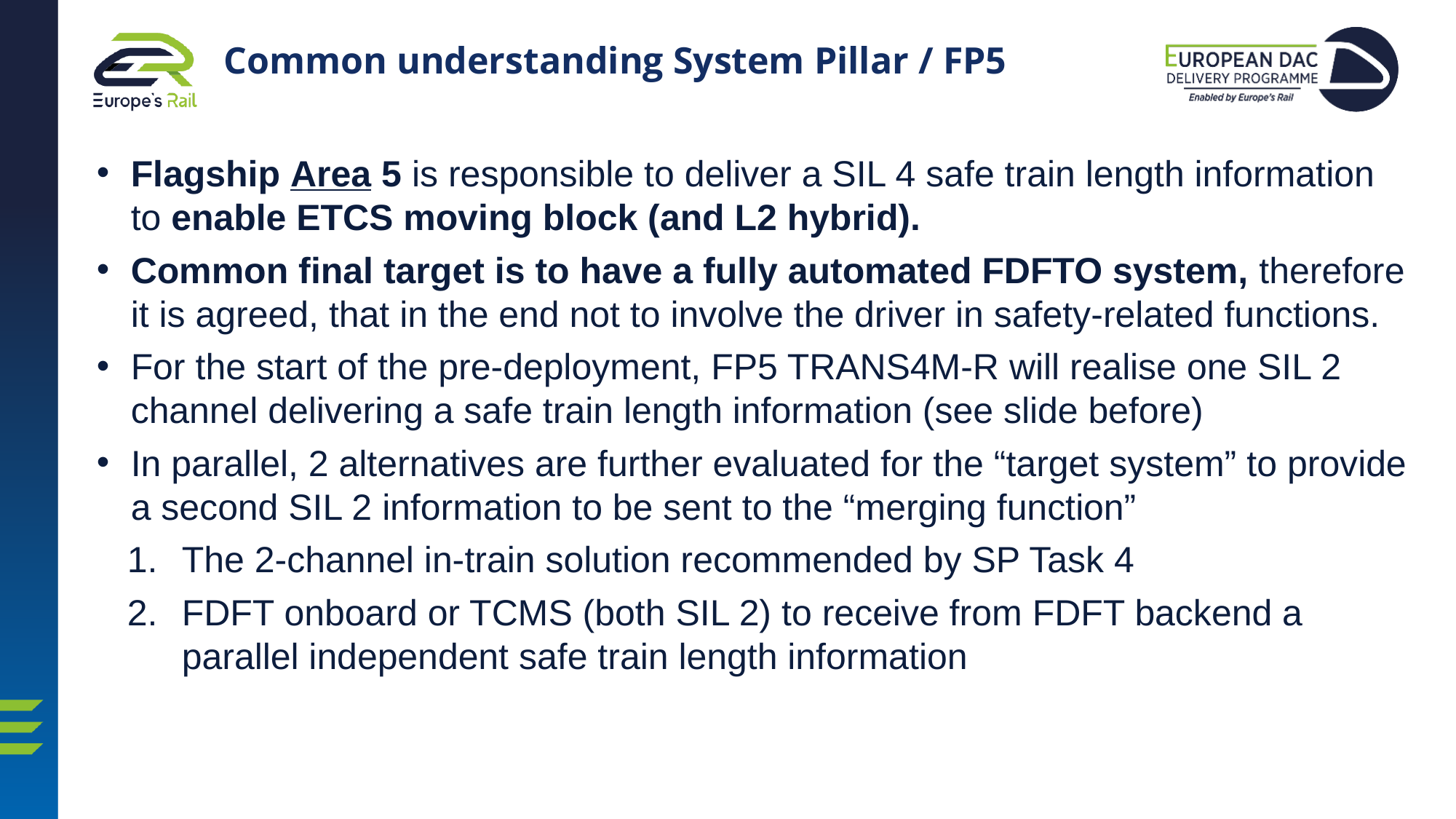

# Common understanding System Pillar / FP5
Flagship Area 5 is responsible to deliver a SIL 4 safe train length information to enable ETCS moving block (and L2 hybrid).
Common final target is to have a fully automated FDFTO system, therefore it is agreed, that in the end not to involve the driver in safety-related functions.
For the start of the pre-deployment, FP5 TRANS4M-R will realise one SIL 2 channel delivering a safe train length information (see slide before)
In parallel, 2 alternatives are further evaluated for the “target system” to provide a second SIL 2 information to be sent to the “merging function”
The 2-channel in-train solution recommended by SP Task 4
FDFT onboard or TCMS (both SIL 2) to receive from FDFT backend a parallel independent safe train length information